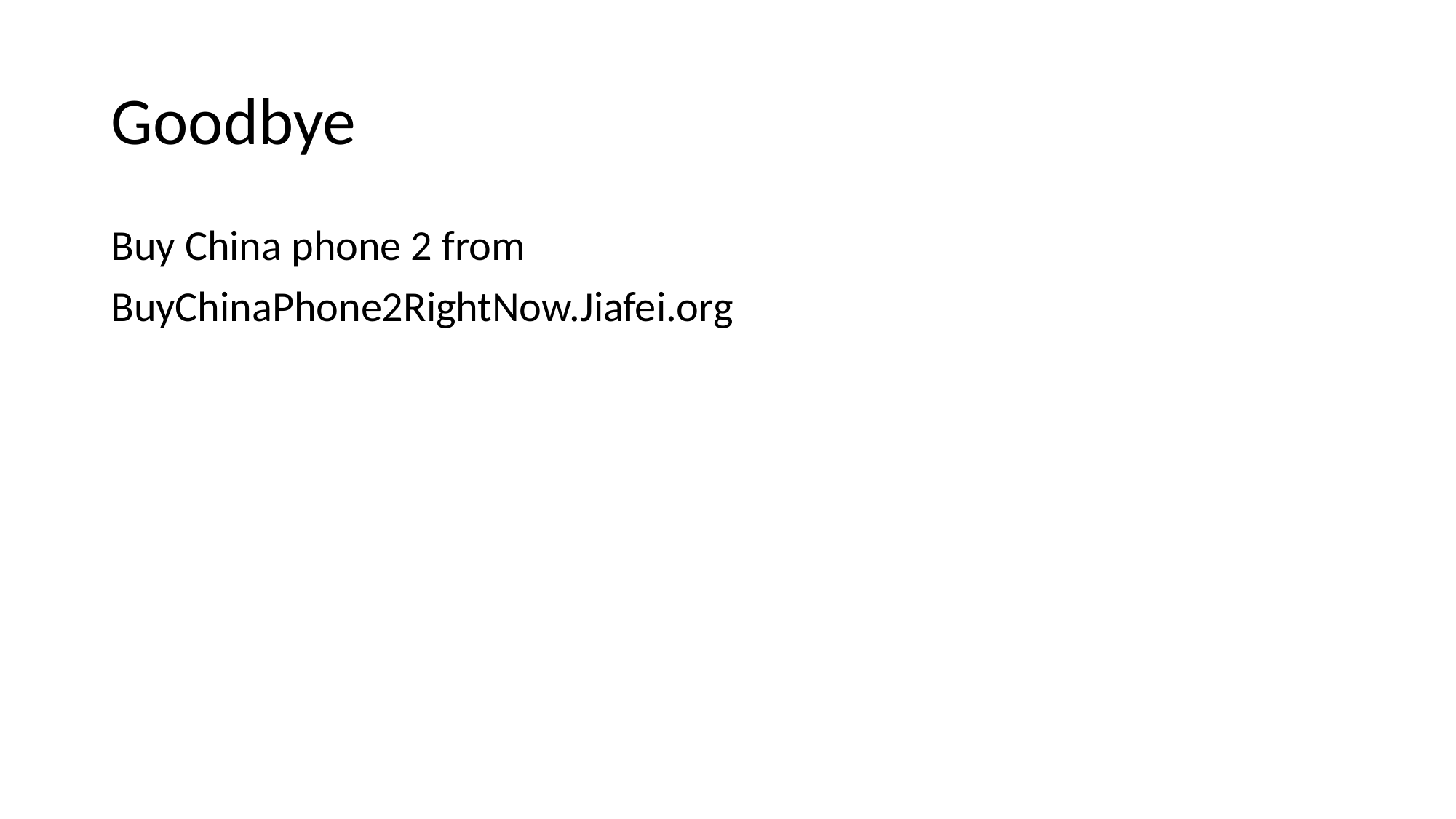

# Goodbye
Buy China phone 2 from
BuyChinaPhone2RightNow.Jiafei.org